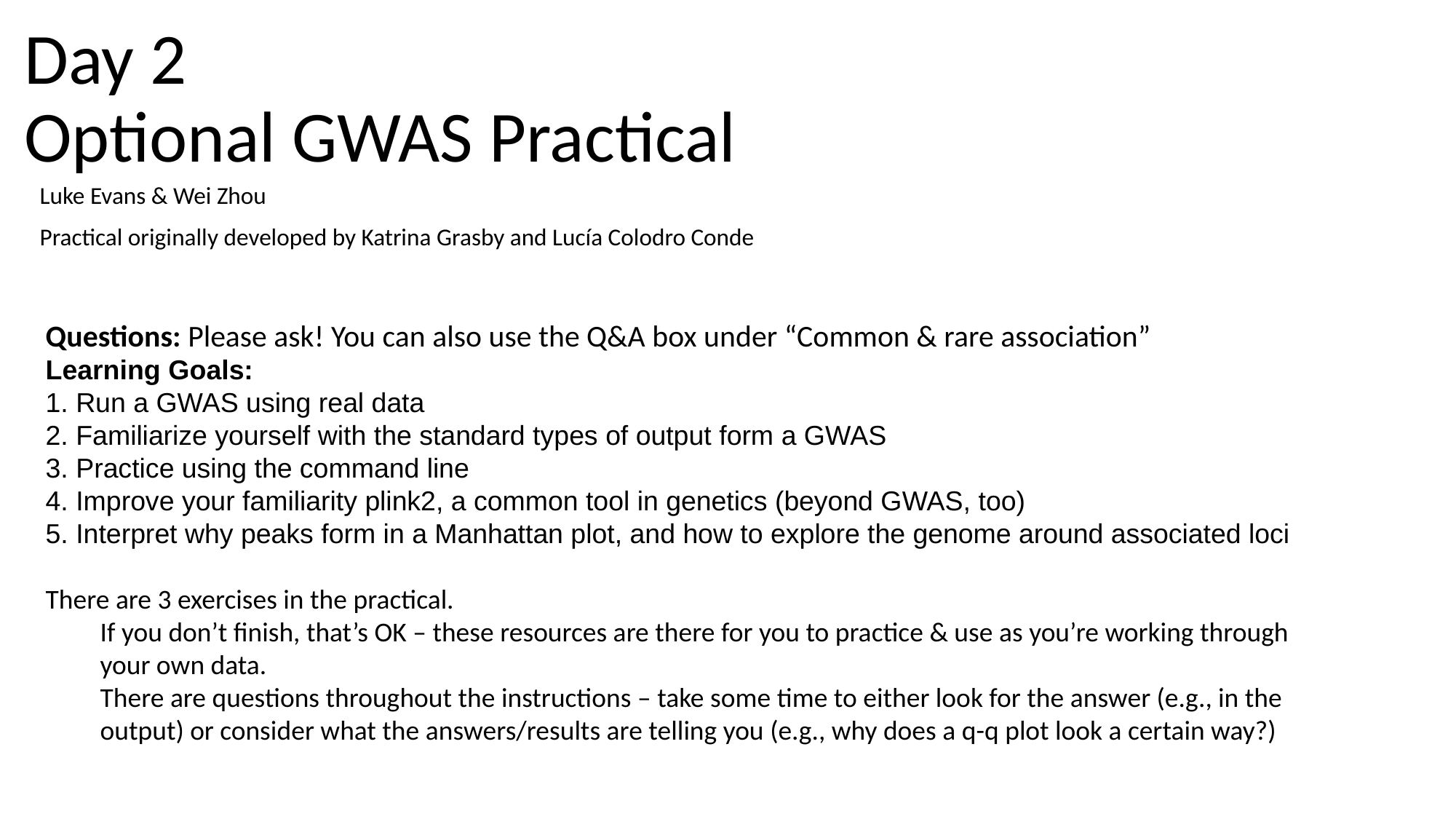

# Day 2 Optional GWAS Practical
Luke Evans & Wei Zhou
Practical originally developed by Katrina Grasby and Lucía Colodro Conde
Questions: Please ask! You can also use the Q&A box under “Common & rare association”
Learning Goals:
1. Run a GWAS using real data
2. Familiarize yourself with the standard types of output form a GWAS
3. Practice using the command line
4. Improve your familiarity plink2, a common tool in genetics (beyond GWAS, too)
5. Interpret why peaks form in a Manhattan plot, and how to explore the genome around associated loci

There are 3 exercises in the practical.
If you don’t finish, that’s OK – these resources are there for you to practice & use as you’re working through your own data.
There are questions throughout the instructions – take some time to either look for the answer (e.g., in the output) or consider what the answers/results are telling you (e.g., why does a q-q plot look a certain way?)